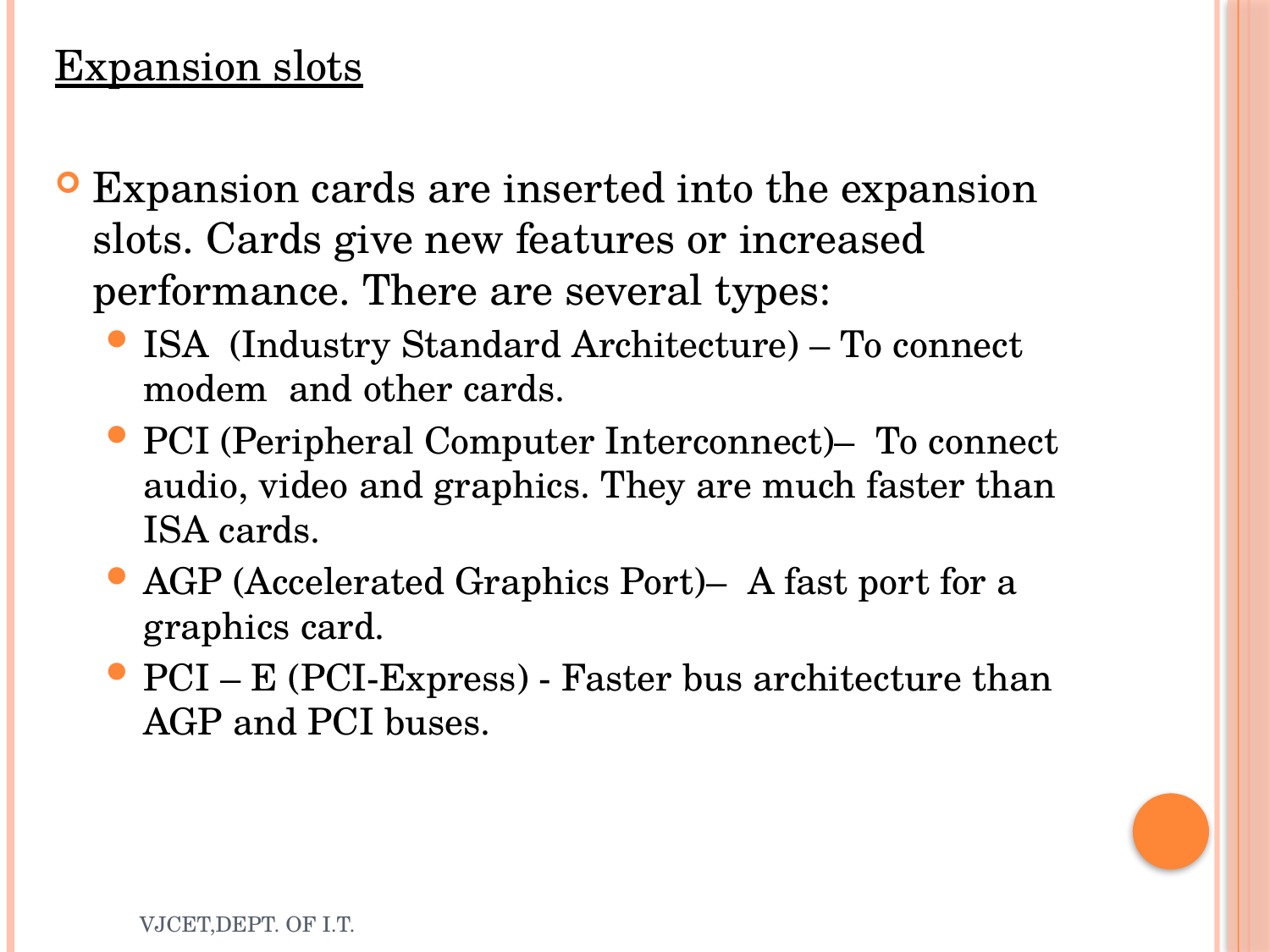

Expansion slots

Expansion cards are inserted into the expansion slots. Cards give new features or increased performance. There are several types:
ISA  (Industry Standard Architecture) – To connect modem  and other cards.
PCI (Peripheral Computer Interconnect)–  To connect audio, video and graphics. They are much faster than ISA cards.
AGP (Accelerated Graphics Port)–  A fast port for a graphics card.
PCI – E (PCI-Express) - Faster bus architecture than AGP and PCI buses.

VJCET,DEPT. OF I.T.